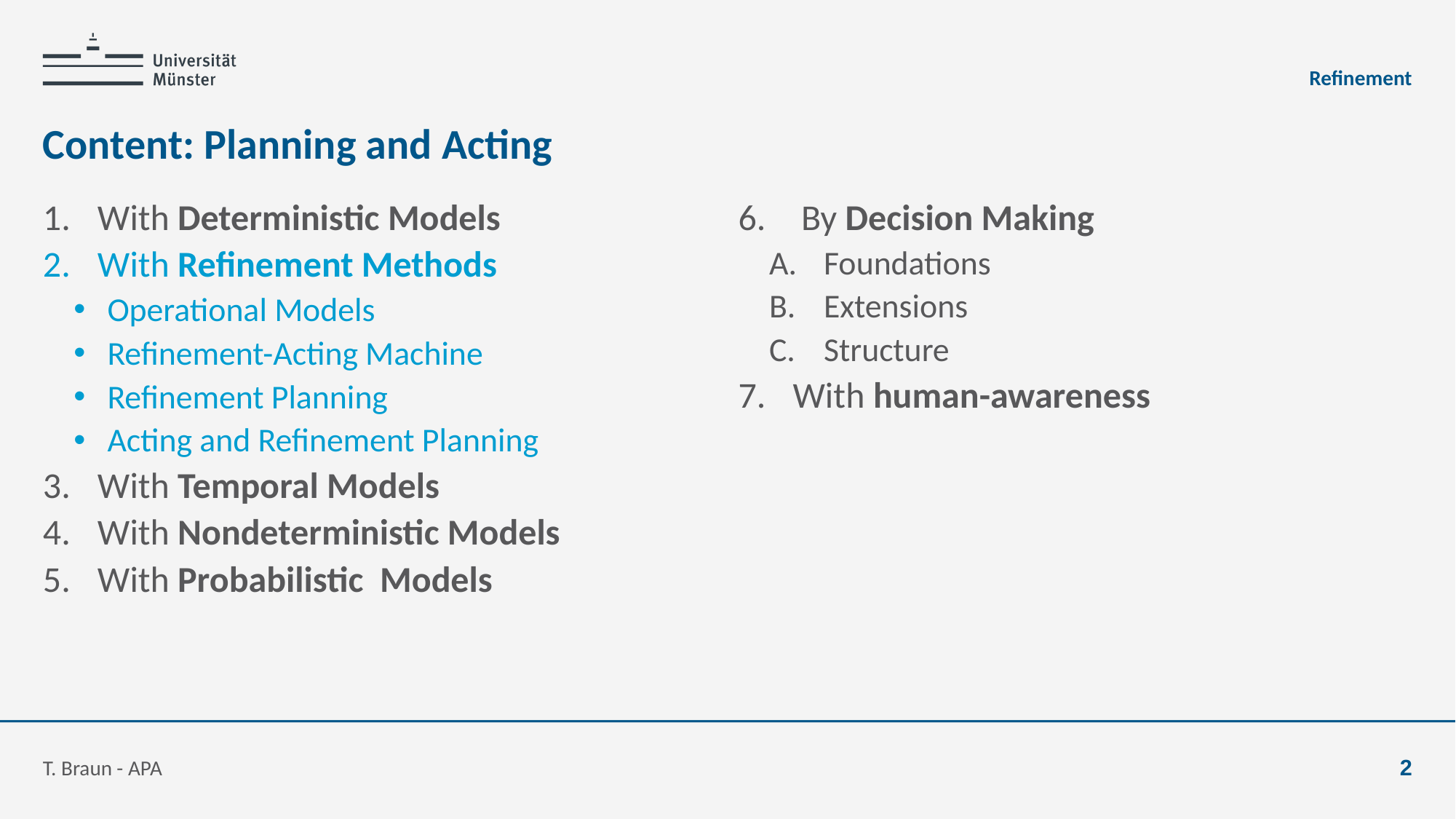

Refinement
# Content: Planning and Acting
With Deterministic Models
With Refinement Methods
Operational Models
Refinement-Acting Machine
Refinement Planning
Acting and Refinement Planning
With Temporal Models
With Nondeterministic Models
With Probabilistic  Models

 By Decision Making
Foundations
Extensions
Structure
With human-awareness
T. Braun - APA
2